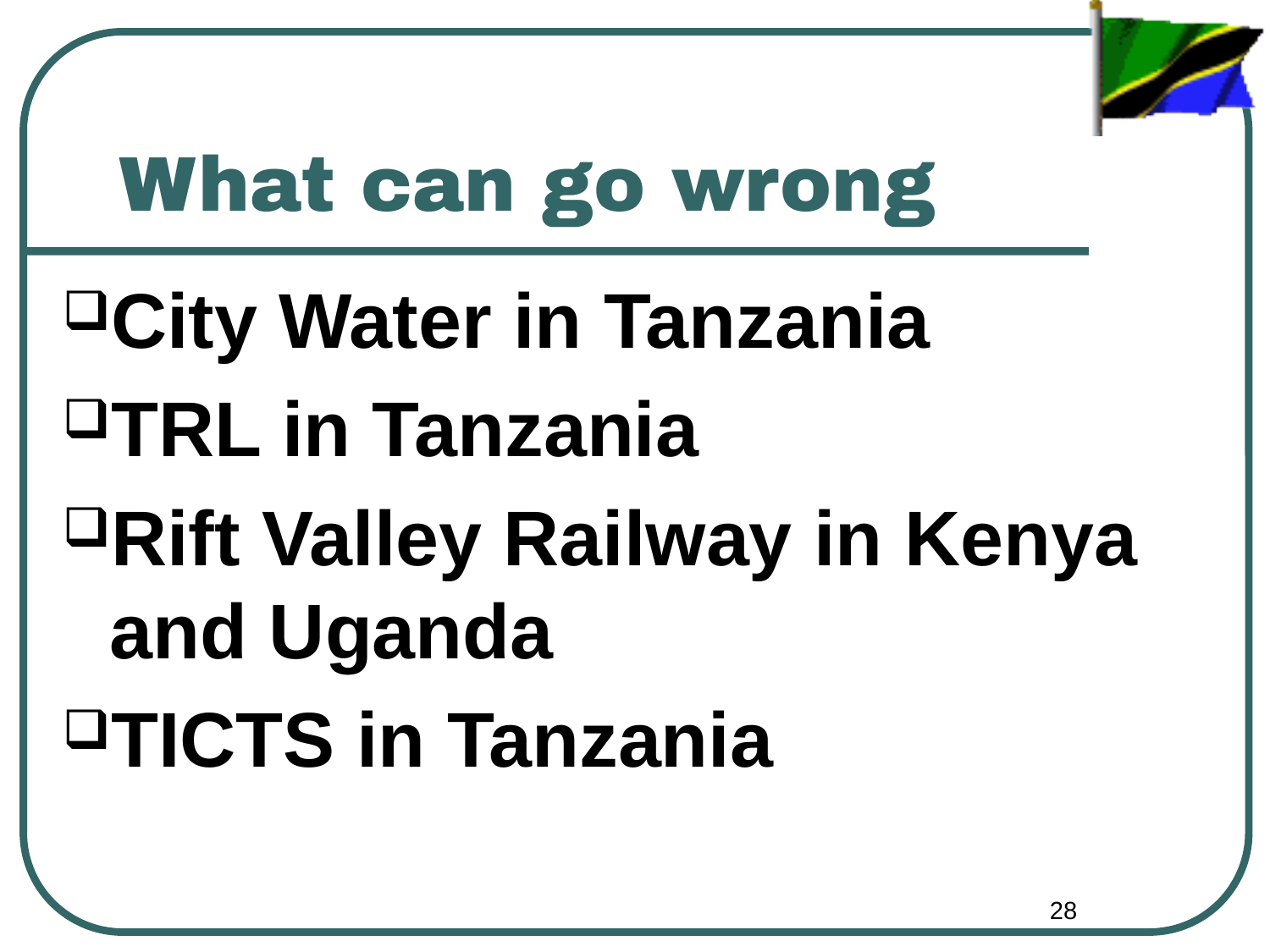

# What can go wrong
City Water in Tanzania
TRL in Tanzania
Rift Valley Railway in Kenya and Uganda
TICTS in Tanzania

28